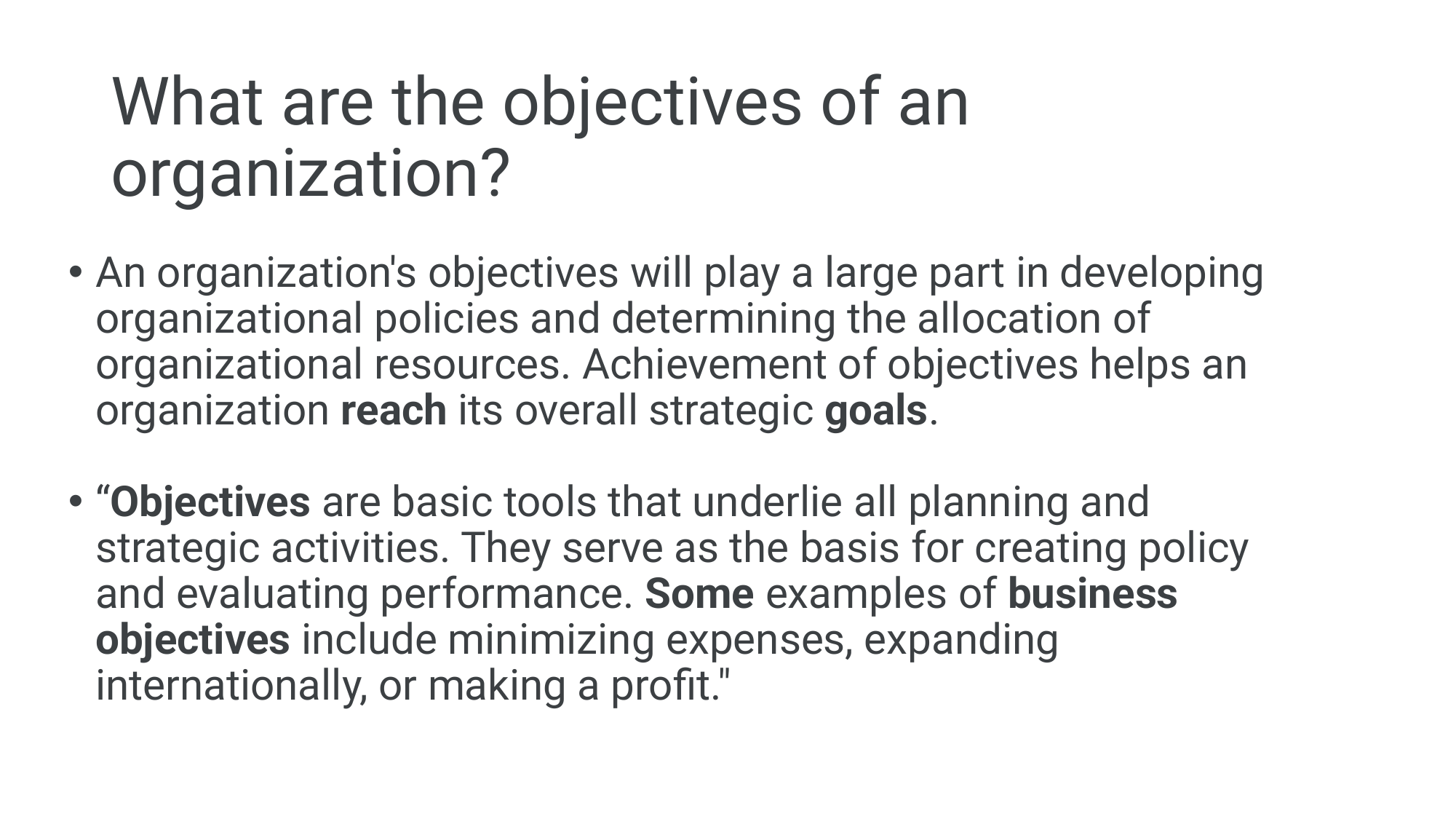

What are the objectives of an organization?

An organization's objectives will play a large part in developing organizational policies and determining the allocation of organizational resources. Achievement of objectives helps an organization reach its overall strategic goals.

“Objectives are basic tools that underlie all planning and strategic activities. They serve as the basis for creating policy and evaluating performance. Some examples of business objectives include minimizing expenses, expanding internationally, or making a profit."